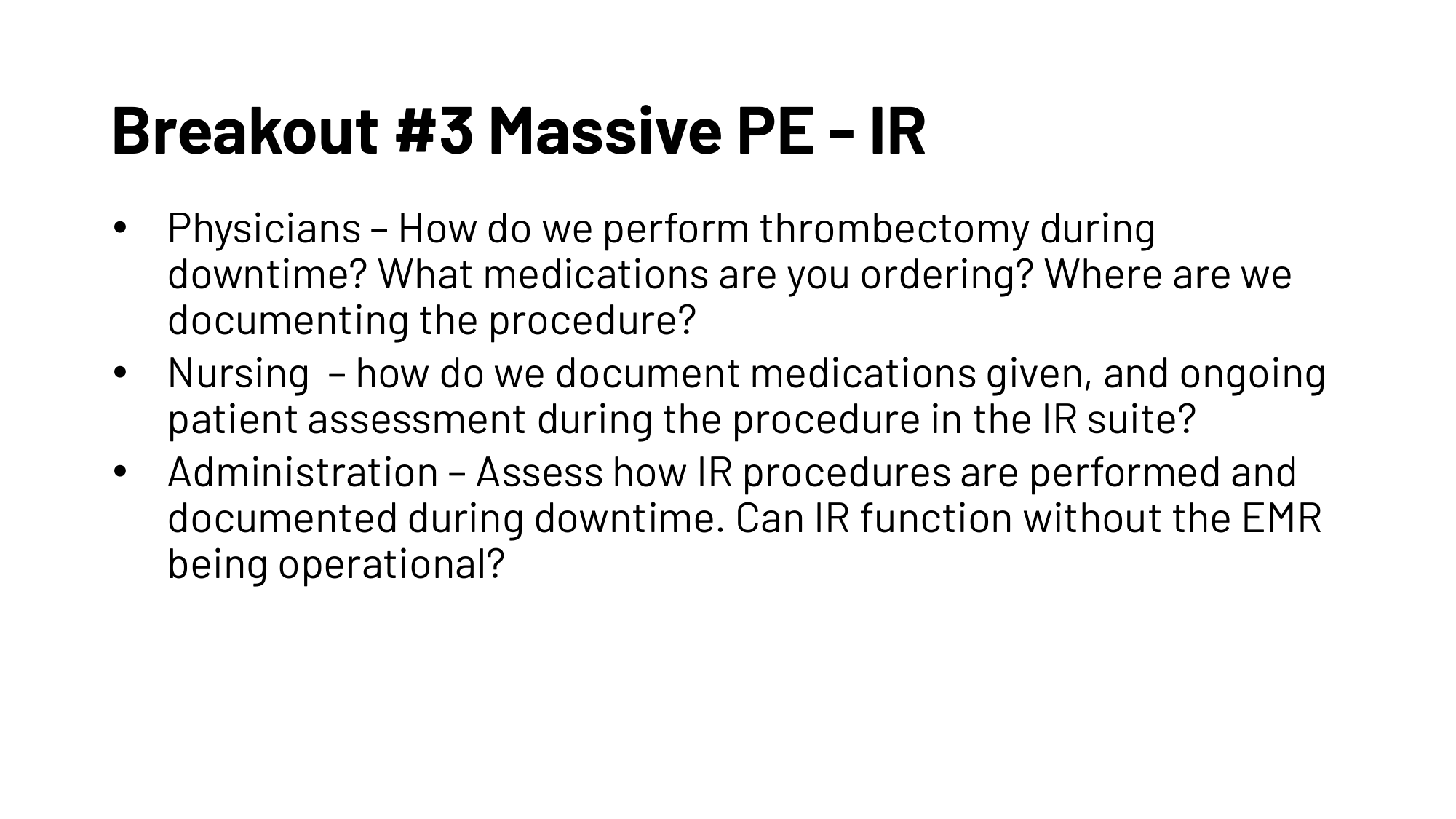

# Breakout #3 Massive PE - IR
Physicians – How do we perform thrombectomy during downtime? What medications are you ordering? Where are we documenting the procedure?
Nursing  – how do we document medications given, and ongoing patient assessment during the procedure in the IR suite?
Administration – Assess how IR procedures are performed and documented during downtime. Can IR function without the EMR being operational?